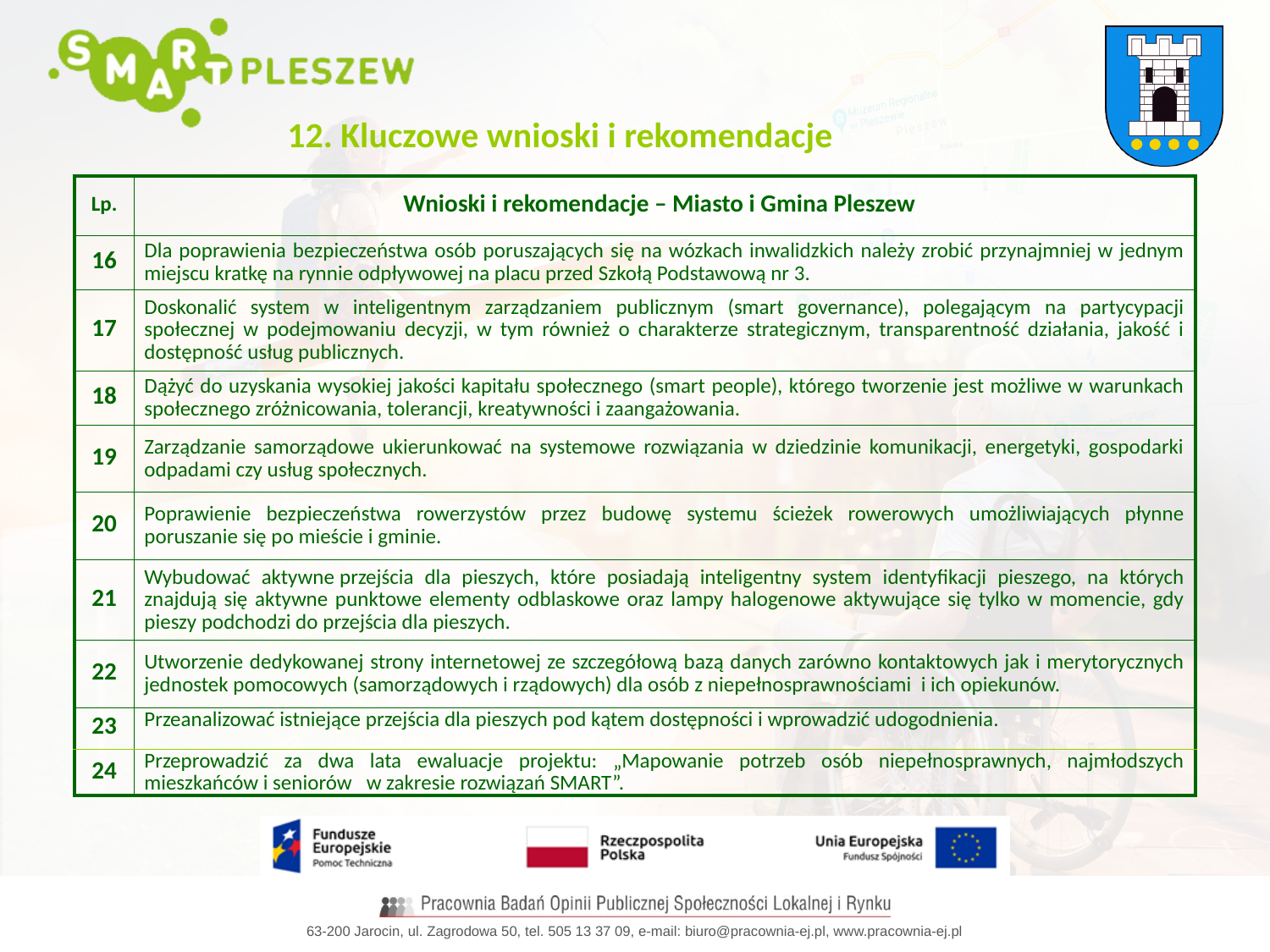

12. Kluczowe wnioski i rekomendacje
| Lp. | Wnioski i rekomendacje – Miasto i Gmina Pleszew |
| --- | --- |
| 16 | Dla poprawienia bezpieczeństwa osób poruszających się na wózkach inwalidzkich należy zrobić przynajmniej w jednym miejscu kratkę na rynnie odpływowej na placu przed Szkołą Podstawową nr 3. |
| 17 | Doskonalić system w inteligentnym zarządzaniem publicznym (smart governance), polegającym na partycypacji społecznej w podejmowaniu decyzji, w tym również o charakterze strategicznym, transparentność działania, jakość i dostępność usług publicznych. |
| 18 | Dążyć do uzyskania wysokiej jakości kapitału społecznego (smart people), którego tworzenie jest możliwe w warunkach społecznego zróżnicowania, tolerancji, kreatywności i zaangażowania. |
| 19 | Zarządzanie samorządowe ukierunkować na systemowe rozwiązania w dziedzinie komunikacji, energetyki, gospodarki odpadami czy usług społecznych. |
| 20 | Poprawienie bezpieczeństwa rowerzystów przez budowę systemu ścieżek rowerowych umożliwiających płynne poruszanie się po mieście i gminie. |
| 21 | Wybudować aktywne przejścia dla pieszych, które posiadają inteligentny system identyfikacji pieszego, na których znajdują się aktywne punktowe elementy odblaskowe oraz lampy halogenowe aktywujące się tylko w momencie, gdy pieszy podchodzi do przejścia dla pieszych. |
| 22 | Utworzenie dedykowanej strony internetowej ze szczegółową bazą danych zarówno kontaktowych jak i merytorycznych jednostek pomocowych (samorządowych i rządowych) dla osób z niepełnosprawnościami i ich opiekunów. |
| 23 | Przeanalizować istniejące przejścia dla pieszych pod kątem dostępności i wprowadzić udogodnienia. |
| 24 | Przeprowadzić za dwa lata ewaluacje projektu: „Mapowanie potrzeb osób niepełnosprawnych, najmłodszych mieszkańców i seniorów w zakresie rozwiązań SMART”. |